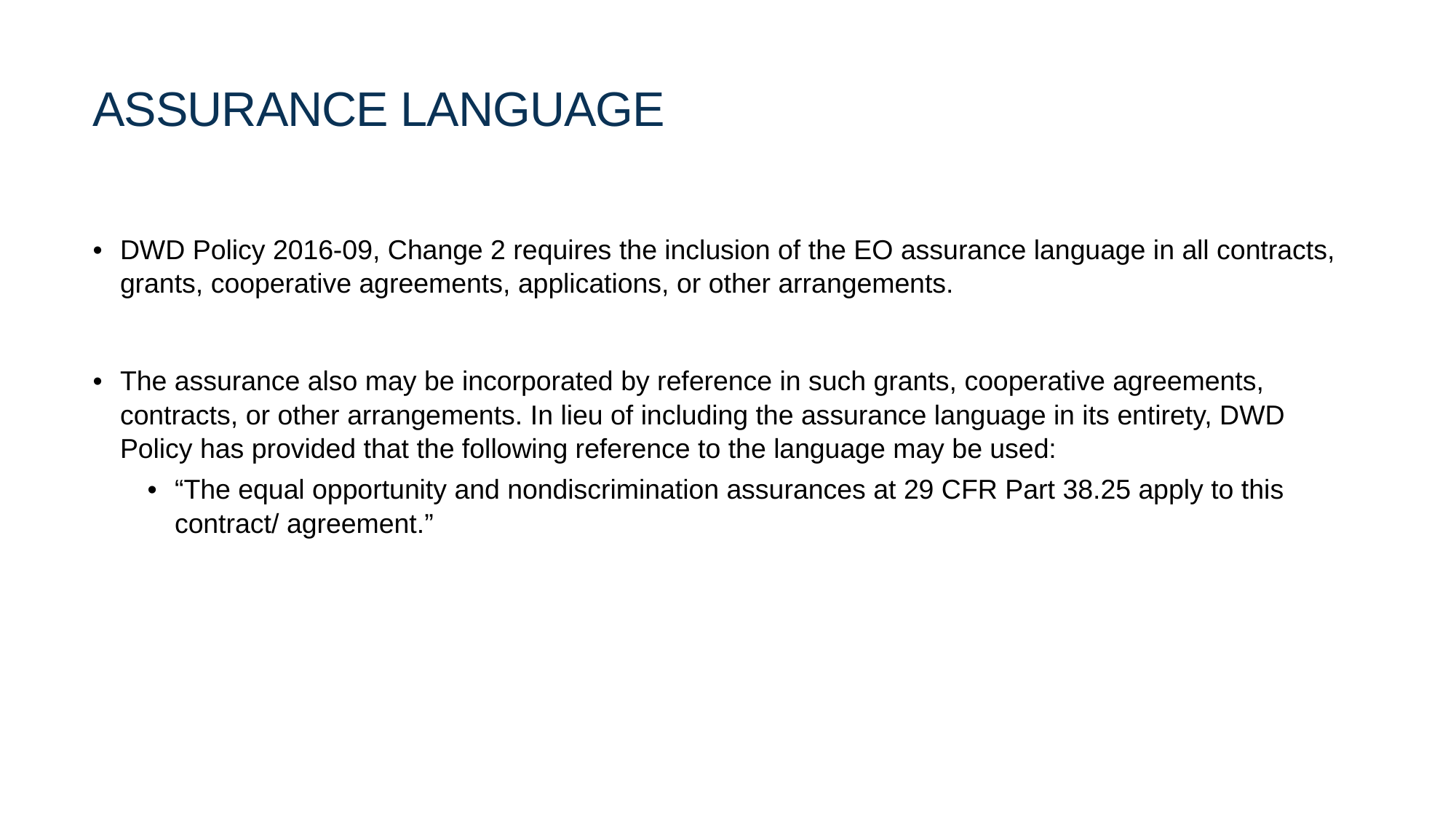

Assurance Language
DWD Policy 2016‐09, Change 2 requires the inclusion of the EO assurance language in all contracts, grants, cooperative agreements, applications, or other arrangements.

The assurance also may be incorporated by reference in such grants, cooperative agreements, contracts, or other arrangements. In lieu of including the assurance language in its entirety, DWD Policy has provided that the following reference to the language may be used:
“The equal opportunity and nondiscrimination assurances at 29 CFR Part 38.25 apply to this contract/ agreement.”